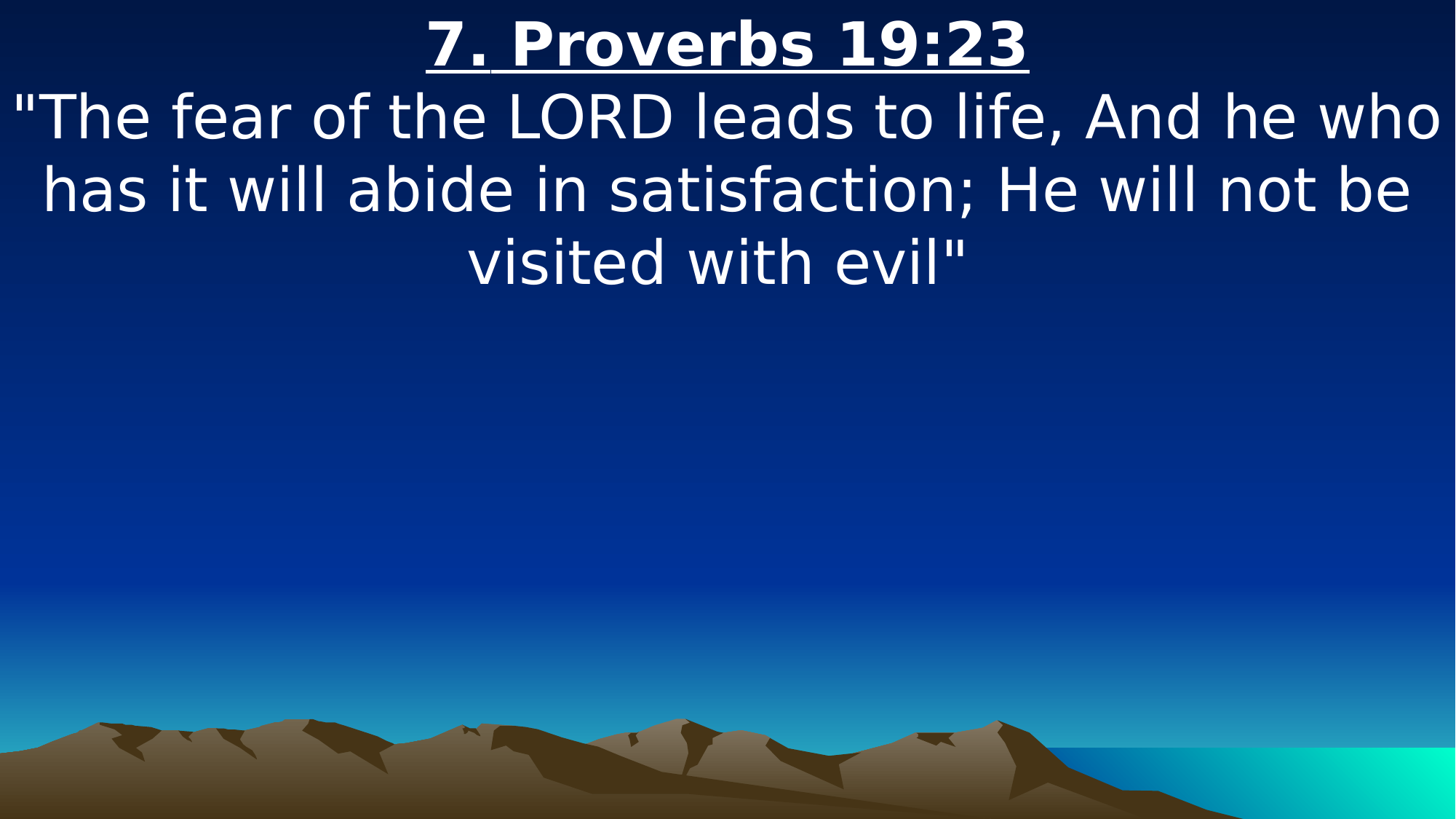

7. Proverbs 19:23
"The fear of the LORD leads to life, And he who has it will abide in satisfaction; He will not be visited with evil"